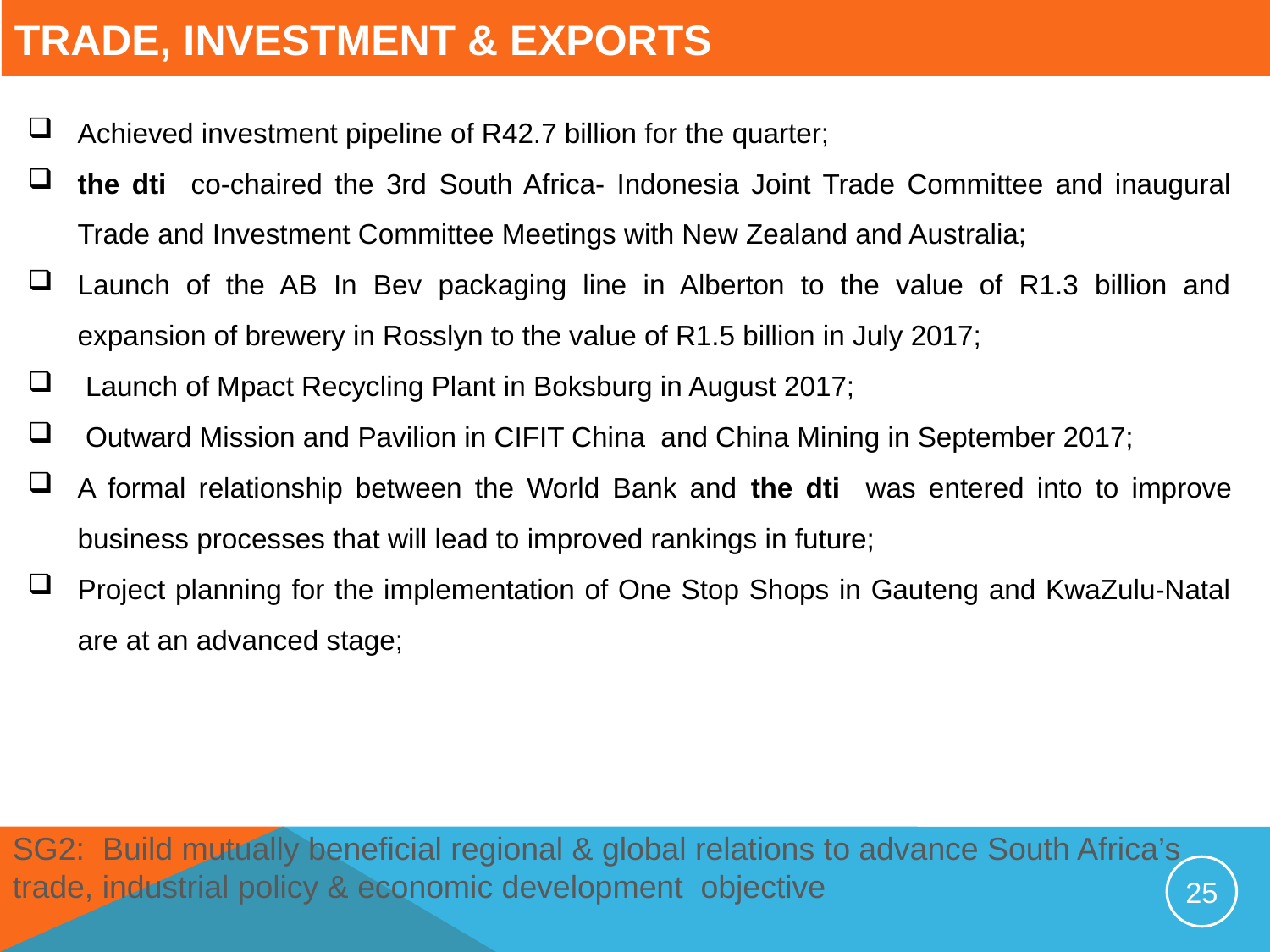

# Trade, Investment & Exports
Achieved investment pipeline of R42.7 billion for the quarter;
the dti  co-chaired the 3rd South Africa- Indonesia Joint Trade Committee and inaugural Trade and Investment Committee Meetings with New Zealand and Australia;
Launch of the AB In Bev packaging line in Alberton to the value of R1.3 billion and expansion of brewery in Rosslyn to the value of R1.5 billion in July 2017;
 Launch of Mpact Recycling Plant in Boksburg in August 2017;
 Outward Mission and Pavilion in CIFIT China  and China Mining in September 2017;
A formal relationship between the World Bank and the dti  was entered into to improve business processes that will lead to improved rankings in future;
Project planning for the implementation of One Stop Shops in Gauteng and KwaZulu-Natal are at an advanced stage;

SG2:  Build mutually beneficial regional & global relations to advance South Africa’s trade, industrial policy & economic development  objective

25